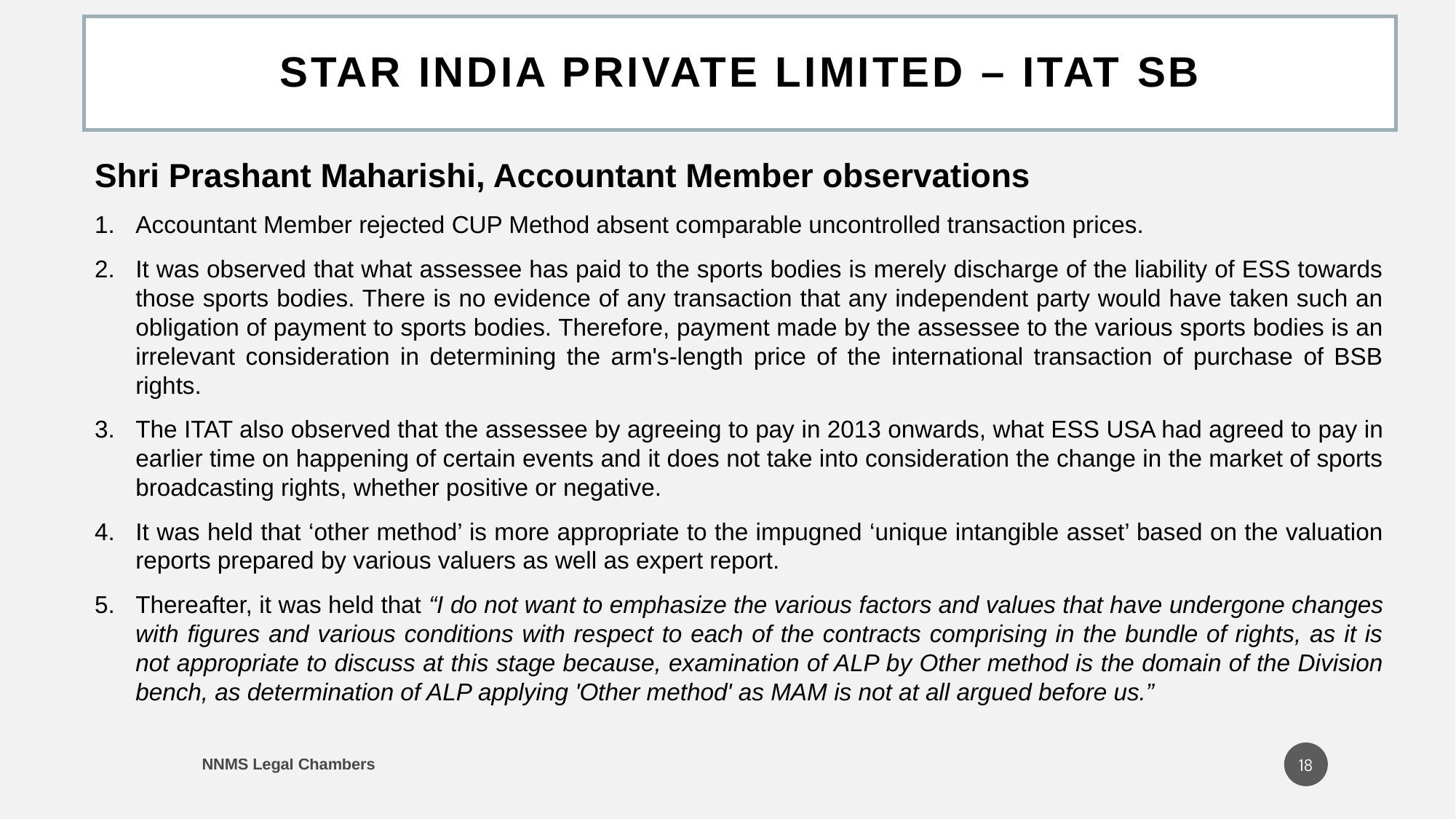

# Star India Private Limited – ITAT SB
Shri Prashant Maharishi, Accountant Member observations
Accountant Member rejected CUP Method absent comparable uncontrolled transaction prices.
It was observed that what assessee has paid to the sports bodies is merely discharge of the liability of ESS towards those sports bodies. There is no evidence of any transaction that any independent party would have taken such an obligation of payment to sports bodies. Therefore, payment made by the assessee to the various sports bodies is an irrelevant consideration in determining the arm's-length price of the international transaction of purchase of BSB rights.
The ITAT also observed that the assessee by agreeing to pay in 2013 onwards, what ESS USA had agreed to pay in earlier time on happening of certain events and it does not take into consideration the change in the market of sports broadcasting rights, whether positive or negative.
It was held that ‘other method’ is more appropriate to the impugned ‘unique intangible asset’ based on the valuation reports prepared by various valuers as well as expert report.
Thereafter, it was held that “I do not want to emphasize the various factors and values that have undergone changes with figures and various conditions with respect to each of the contracts comprising in the bundle of rights, as it is not appropriate to discuss at this stage because, examination of ALP by Other method is the domain of the Division bench, as determination of ALP applying 'Other method' as MAM is not at all argued before us.”

18
NNMS Legal Chambers